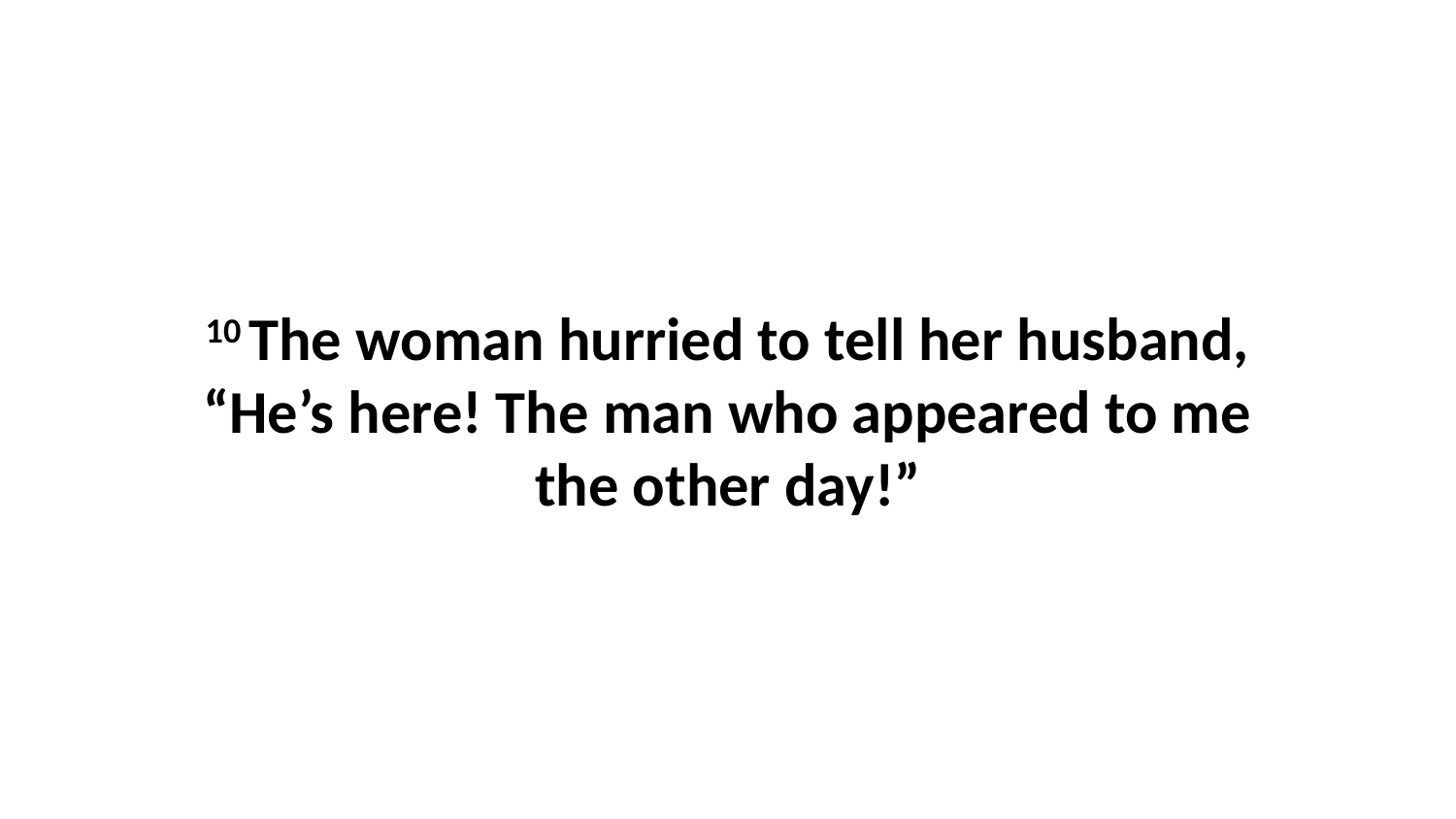

10 The woman hurried to tell her husband, “He’s here! The man who appeared to me the other day!”